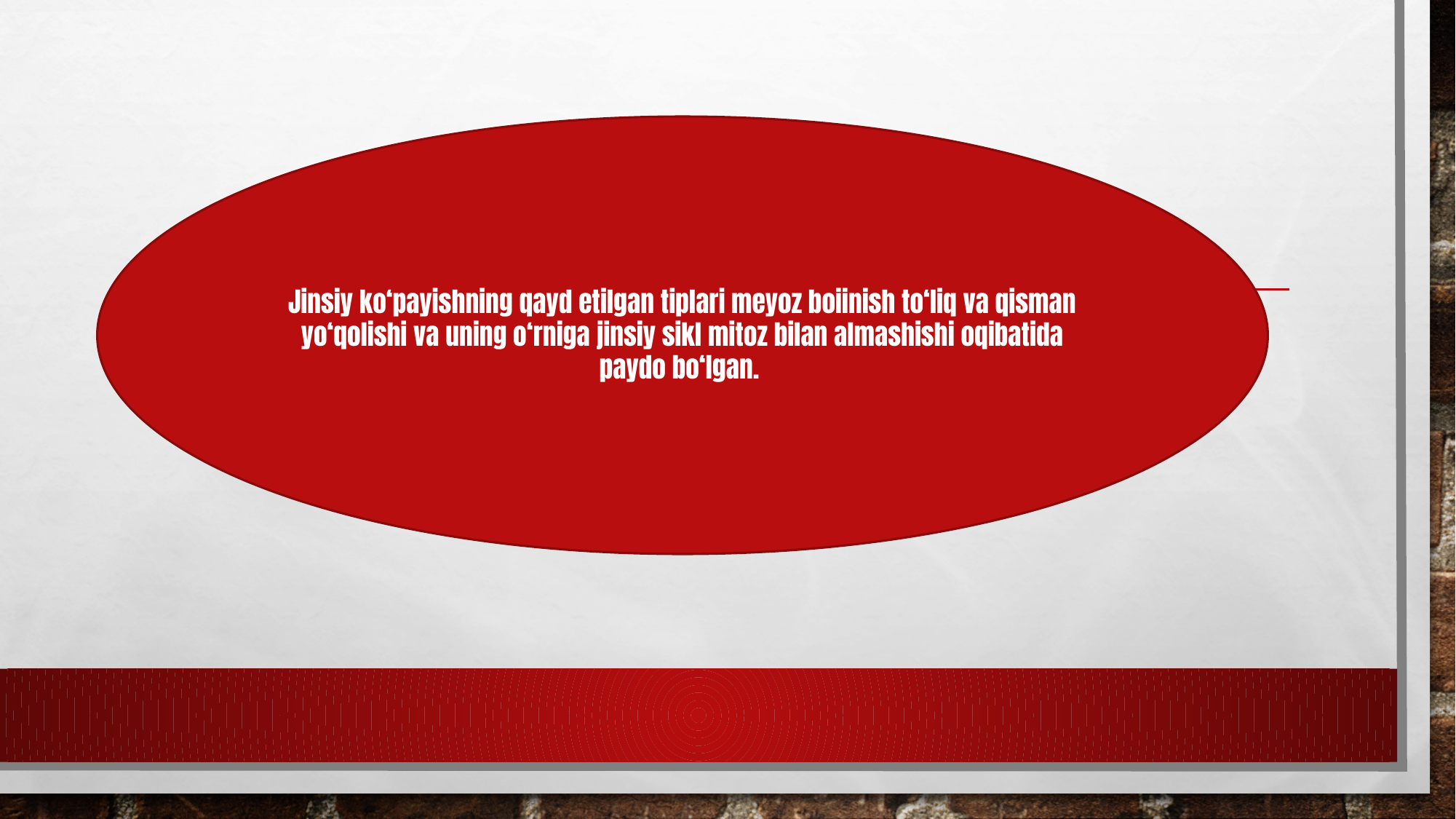

Jinsiy ko‘payishning qayd etilgan tiplari meyoz boiinish to‘liq va qisman yo‘qolishi va uning o‘rniga jinsiy sikl mitoz bilan almashishi oqibatida paydo bo‘lgan.